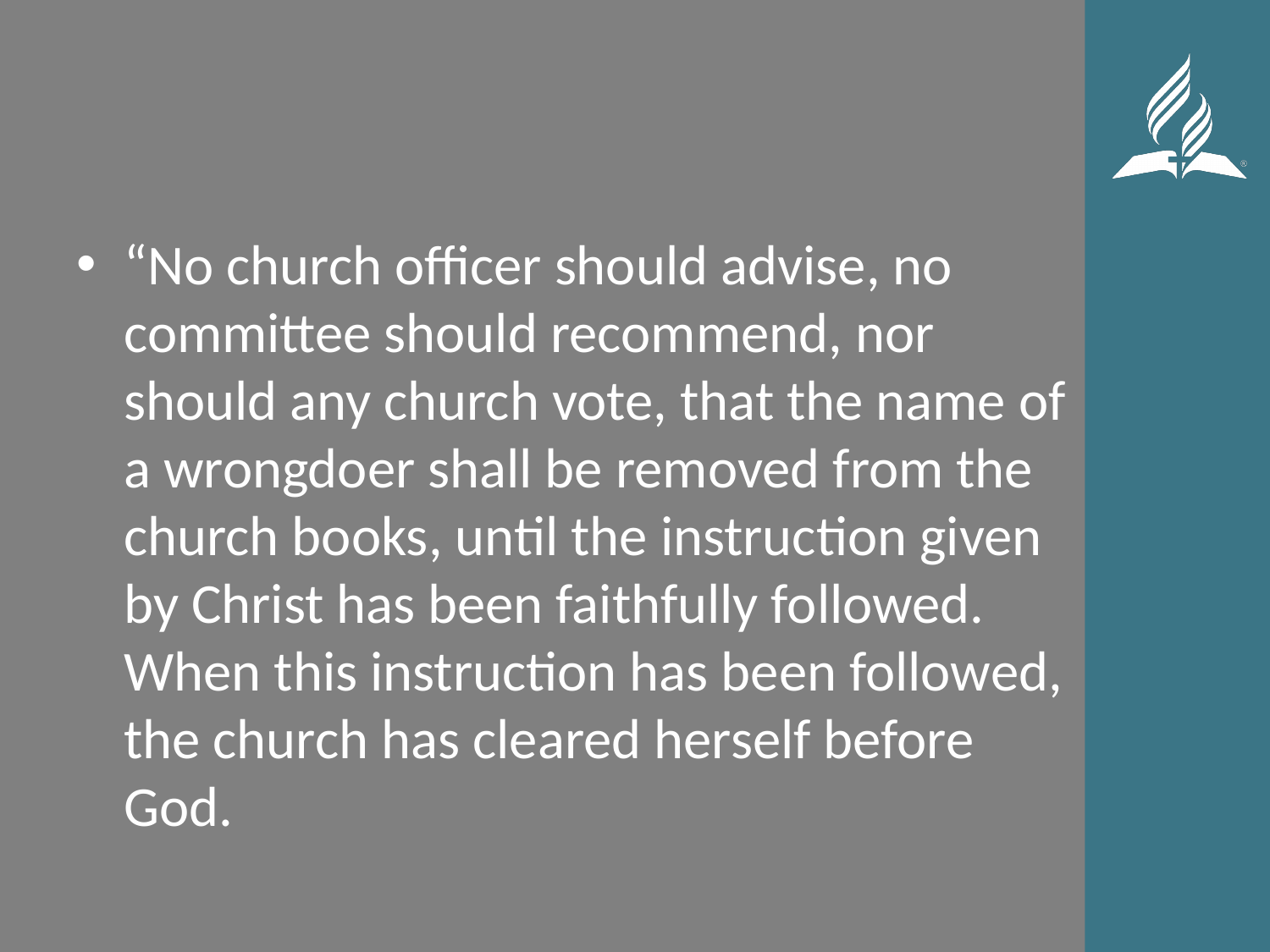

#
“No church officer should advise, no committee should recommend, nor should any church vote, that the name of a wrongdoer shall be removed from the church books, until the instruction given by Christ has been faithfully followed. When this instruction has been followed, the church has cleared herself before God.